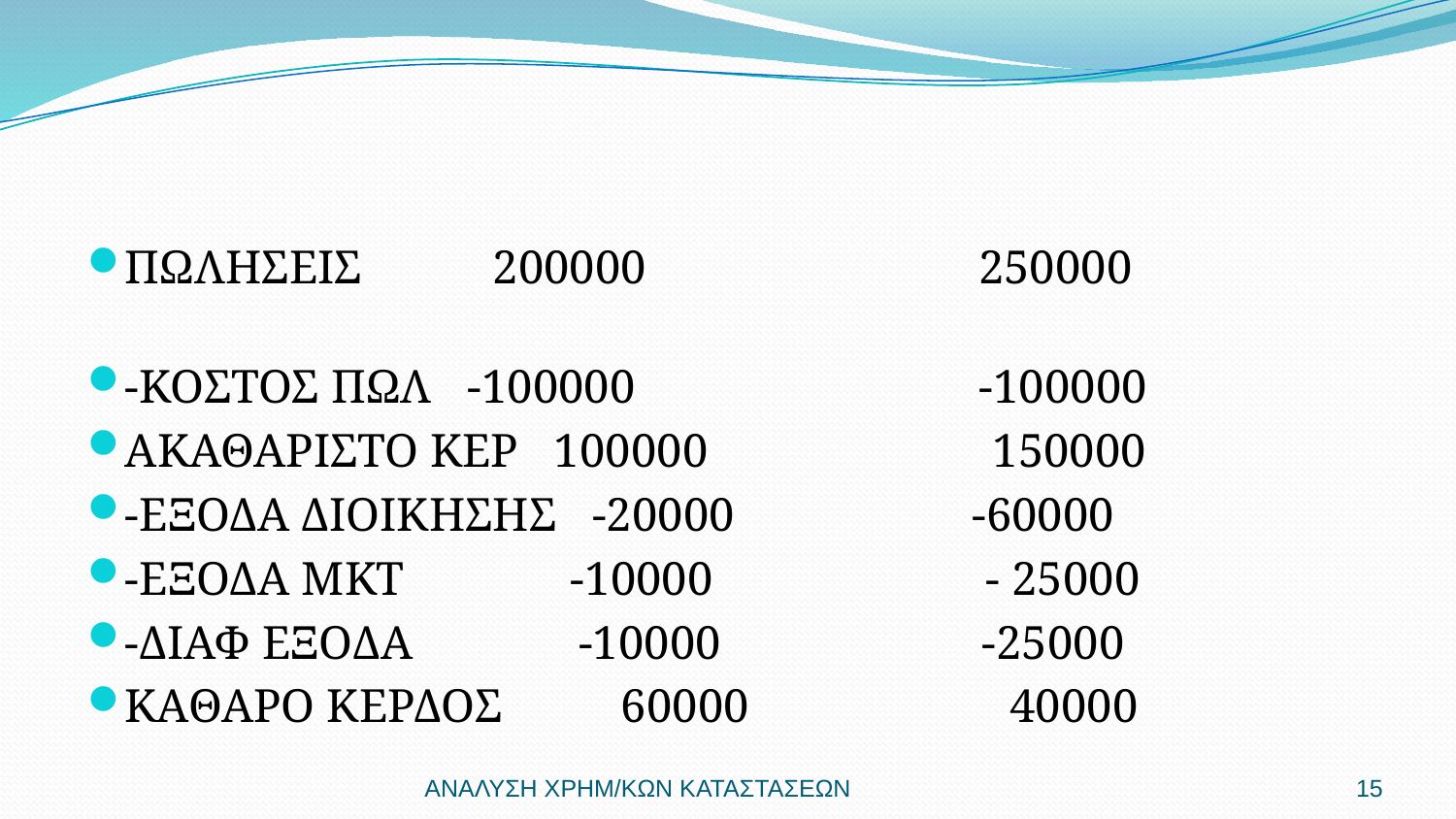

#
ΠΩΛΗΣΕΙΣ           200000                            250000
-ΚΟΣΤΟΣ ΠΩΛ   -100000                             -100000
ΑΚΑΘΑΡΙΣΤΟ ΚΕΡ   100000                        150000
-ΕΞΟΔΑ ΔΙΟΙΚΗΣΗΣ   -20000                    -60000
-ΕΞΟΔΑ ΜΚΤ              -10000                       - 25000
-ΔΙΑΦ ΕΞΟΔΑ              -10000                      -25000
ΚΑΘΑΡΟ ΚΕΡΔΟΣ          60000                      40000
ΑΝΑΛΥΣΗ ΧΡΗΜ/ΚΩΝ ΚΑΤΑΣΤΑΣΕΩΝ
15